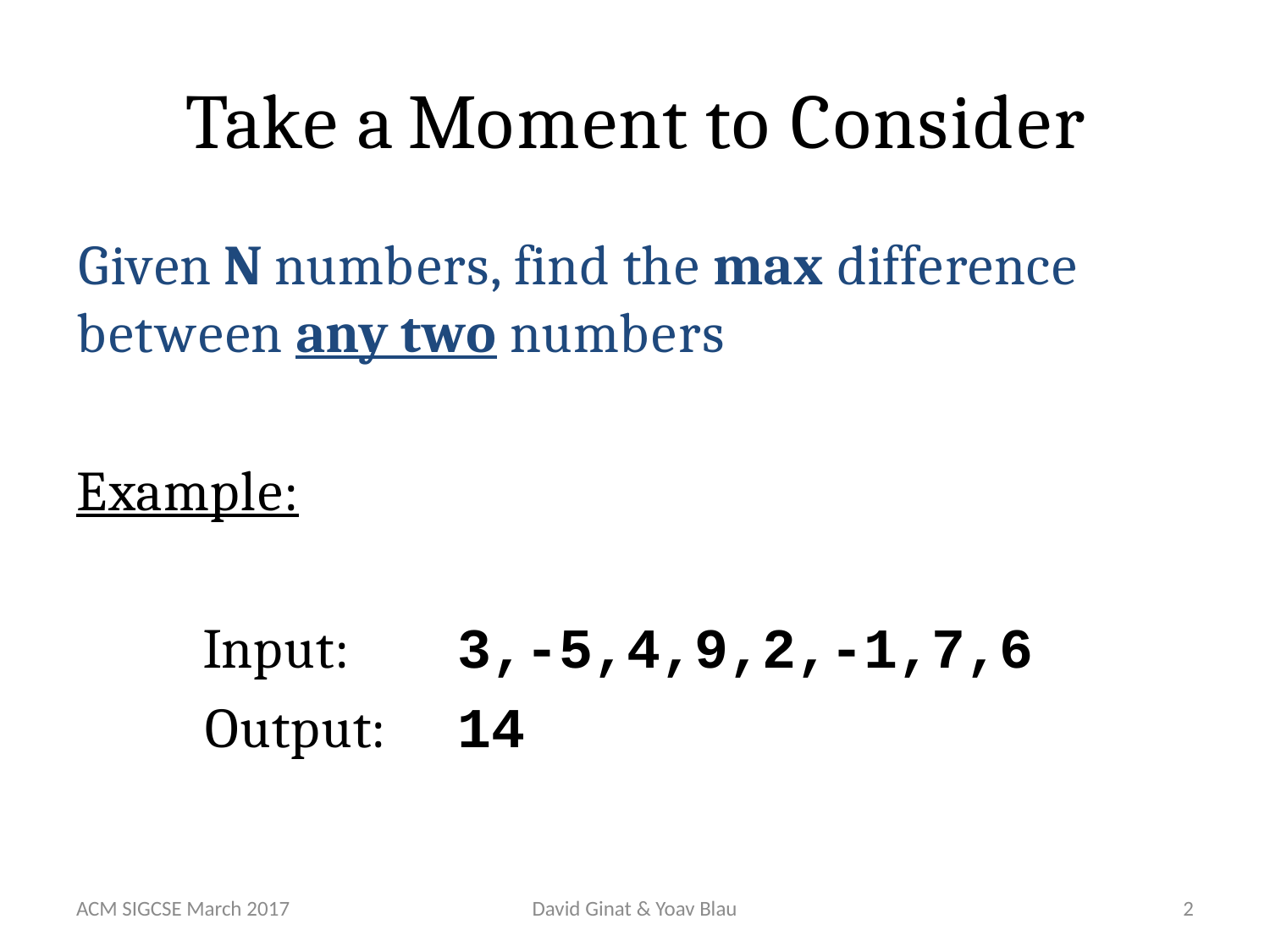

# Take a Moment to Consider
Given N numbers, find the max difference between any two numbers

Example:

	Input:	3,-5,4,9,2,-1,7,6
	Output:	14
ACM SIGCSE March 2017
David Ginat & Yoav Blau
2